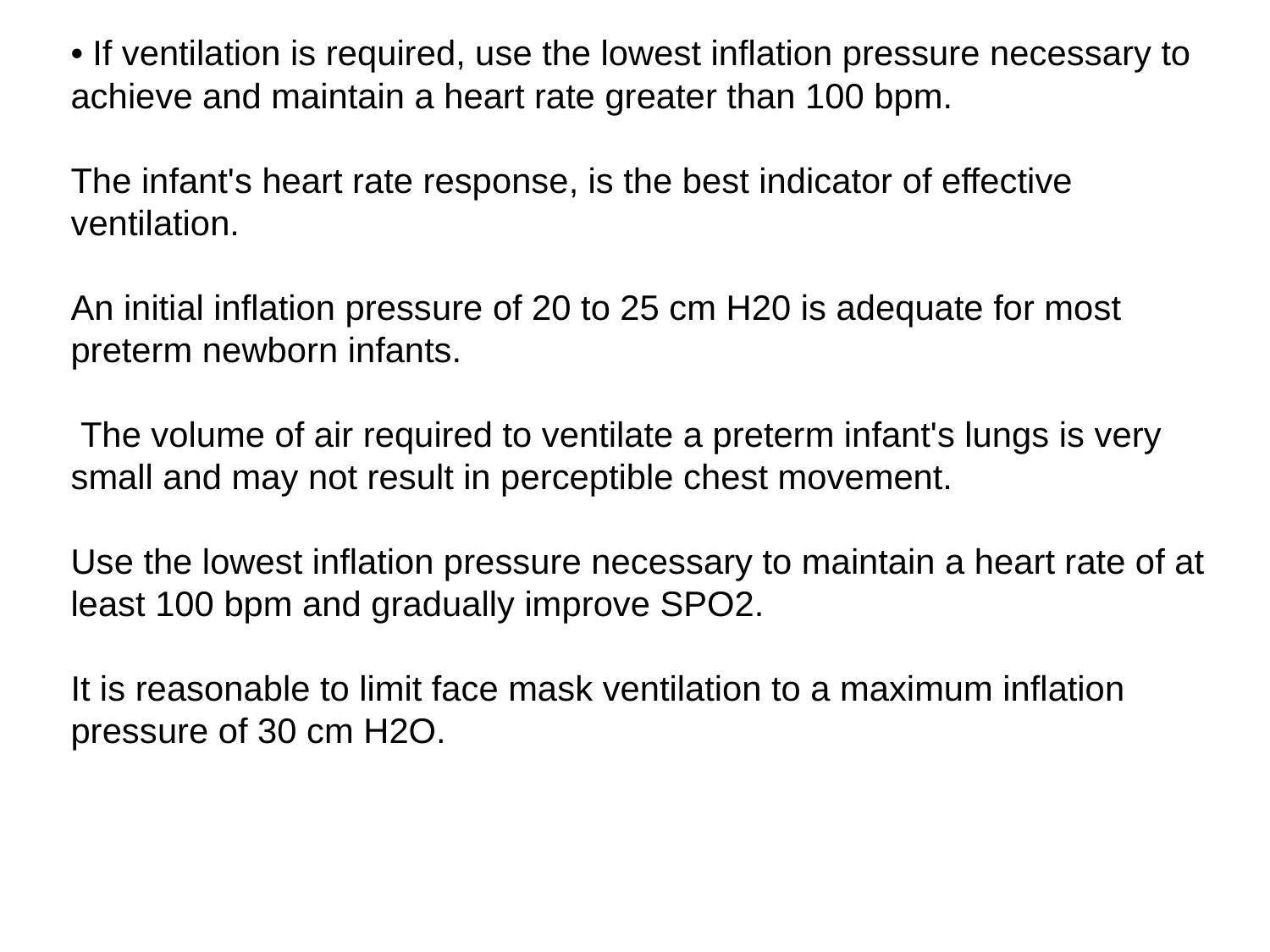

• If ventilation is required, use the lowest inflation pressure necessary to achieve and maintain a heart rate greater than 100 bpm.
The infant's heart rate response, is the best indicator of effective ventilation.

An initial inflation pressure of 20 to 25 cm H20 is adequate for most preterm newborn infants.

 The volume of air required to ventilate a preterm infant's lungs is very small and may not result in perceptible chest movement.
Use the lowest inflation pressure necessary to maintain a heart rate of at least 100 bpm and gradually improve SPO2.

It is reasonable to limit face mask ventilation to a maximum inflation pressure of 30 cm H2O.